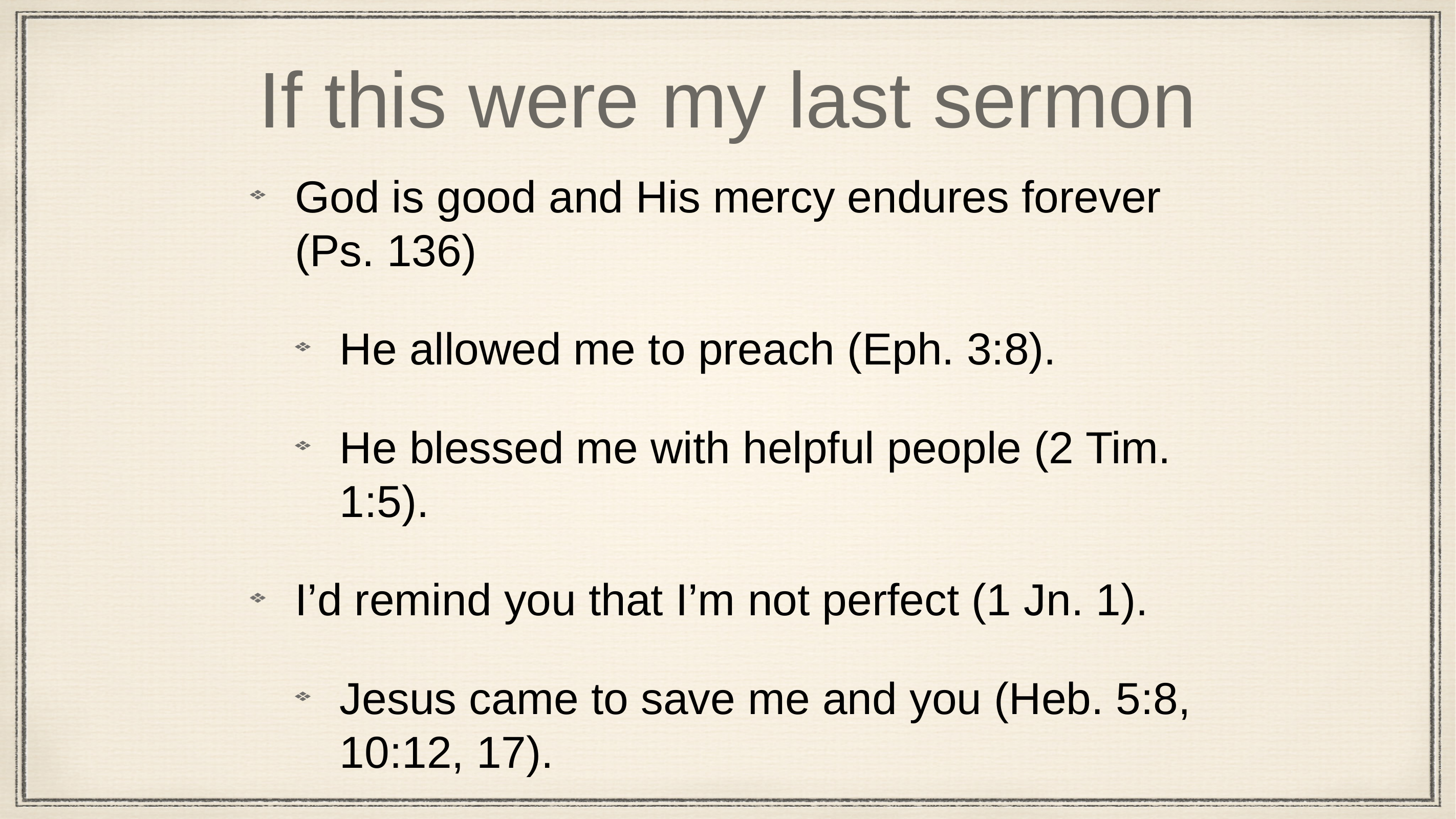

# If this were my last sermon
God is good and His mercy endures forever (Ps. 136)
He allowed me to preach (Eph. 3:8).
He blessed me with helpful people (2 Tim. 1:5).
I’d remind you that I’m not perfect (1 Jn. 1).
Jesus came to save me and you (Heb. 5:8, 10:12, 17).